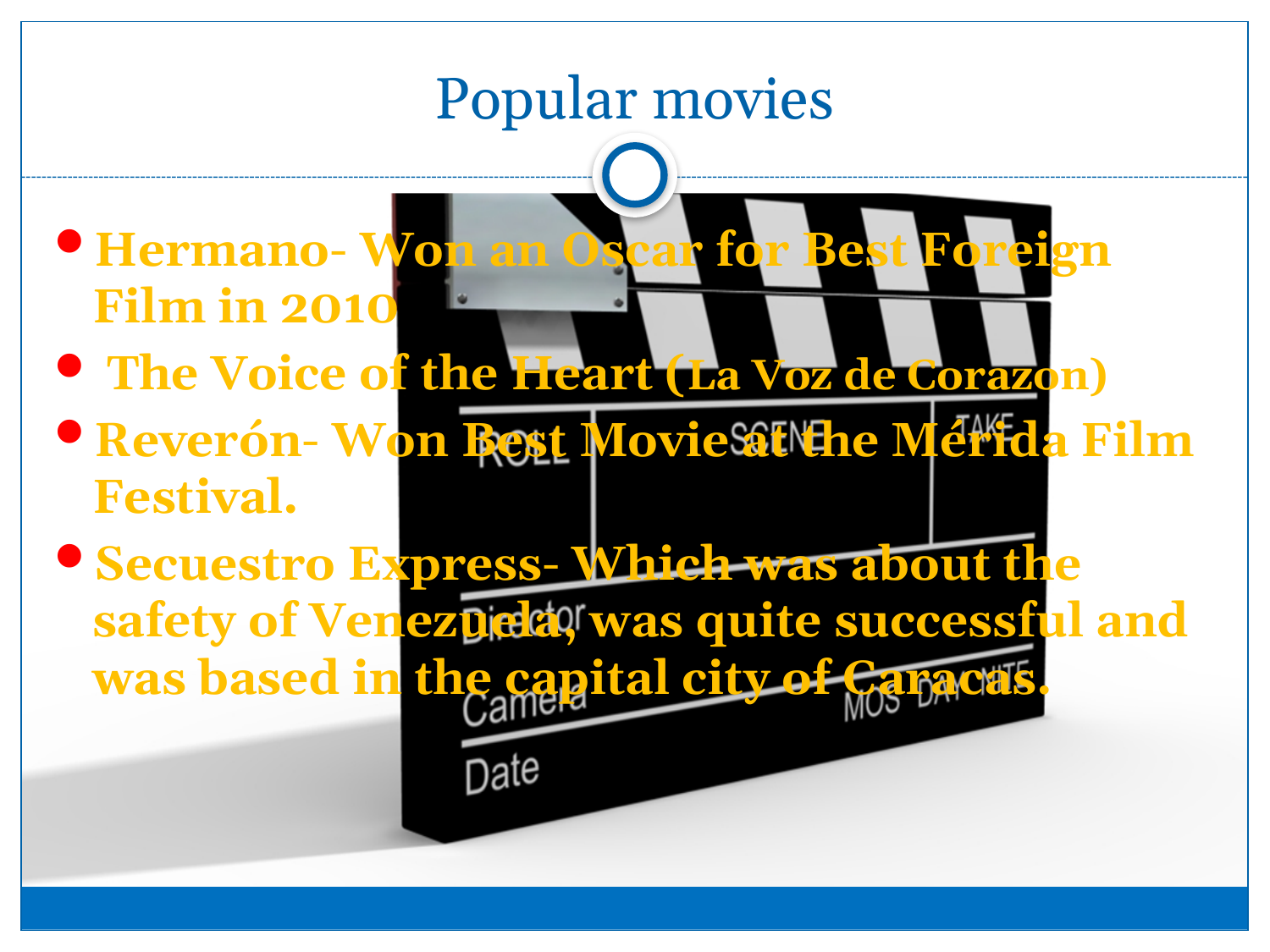

# Popular movies
Hermano- Won an Oscar for Best Foreign Film in 2010
 The Voice of the Heart (La Voz de Corazon)
Reverón- Won Best Movie at the Mérida Film Festival.
Secuestro Express- Which was about the safety of Venezuela, was quite successful and was based in the capital city of Caracas.